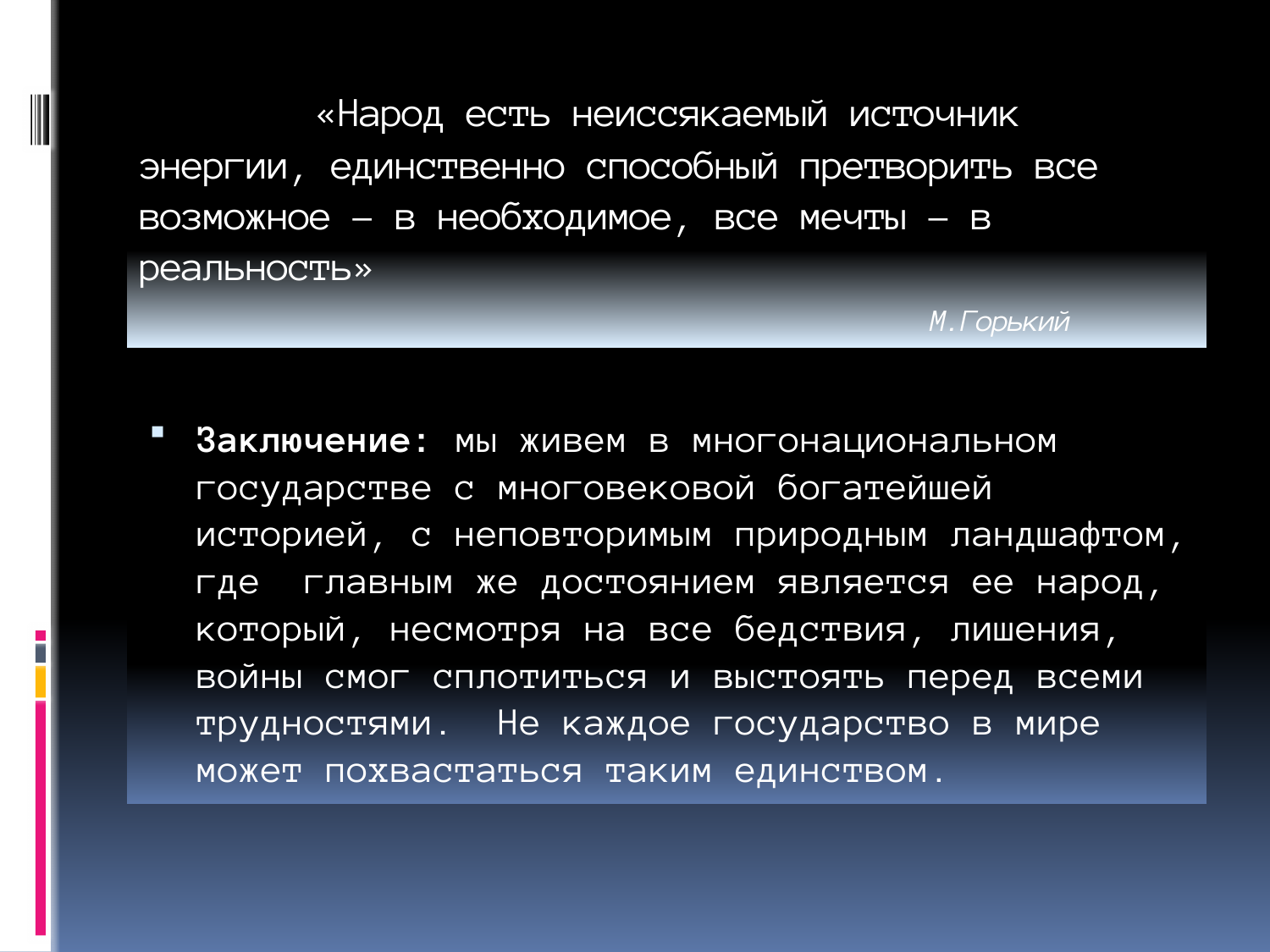

# «Народ есть неиссякаемый источник энергии, единственно способный претворить все возможное – в необходимое, все мечты – в реальность» М.Горький
Заключение: мы живем в многонациональном государстве с многовековой богатейшей историей, с неповторимым природным ландшафтом, где  главным же достоянием является ее народ, который, несмотря на все бедствия, лишения, войны смог сплотиться и выстоять перед всеми трудностями.  Не каждое государство в мире может похвастаться таким единством.